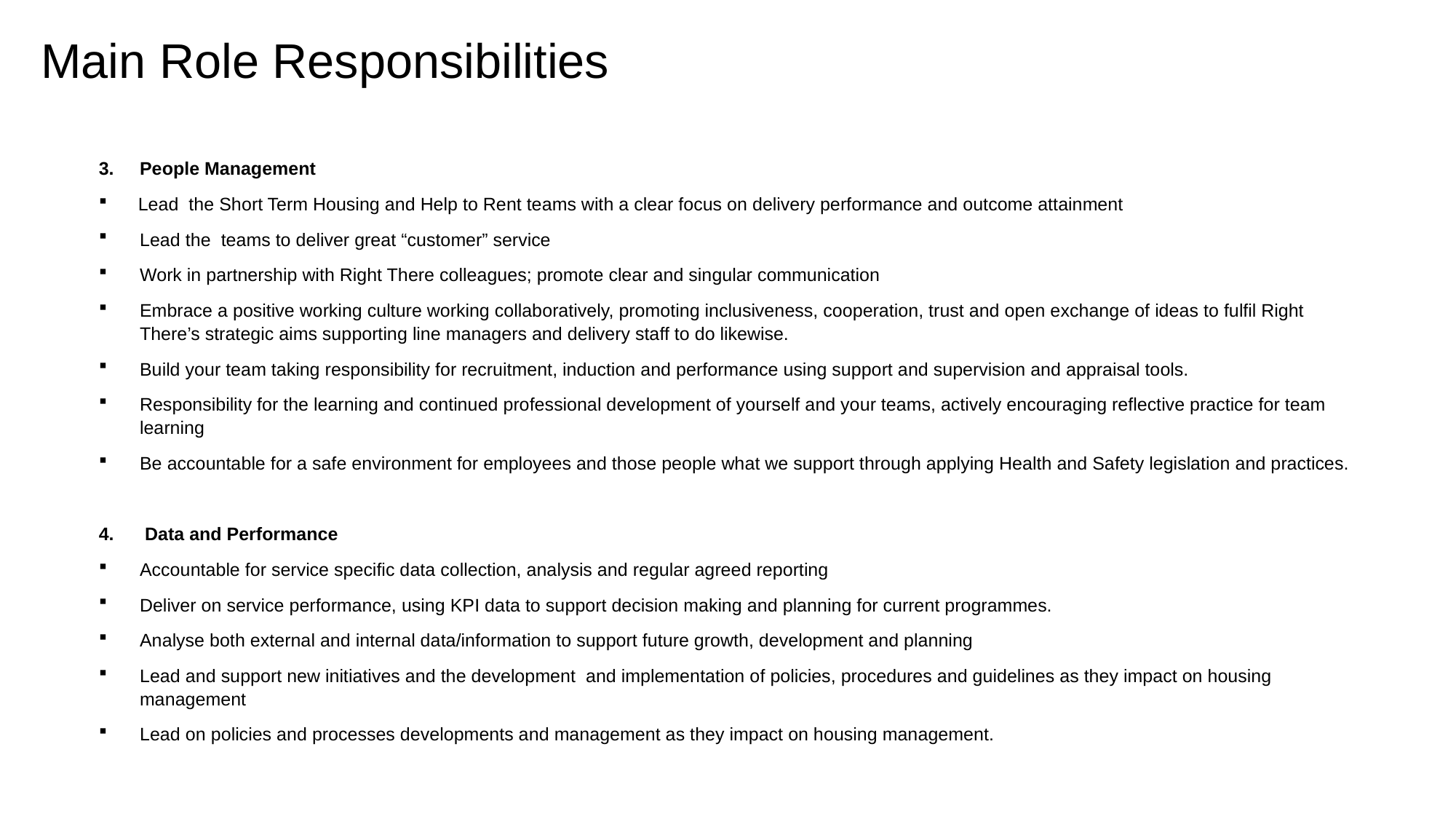

Main Role Responsibilities

People Management
 Lead  the Short Term Housing and Help to Rent teams with a clear focus on delivery performance and outcome attainment
Lead the  teams to deliver great “customer” service
Work in partnership with Right There colleagues; promote clear and singular communication
Embrace a positive working culture working collaboratively, promoting inclusiveness, cooperation, trust and open exchange of ideas to fulfil Right There’s strategic aims supporting line managers and delivery staff to do likewise.
Build your team taking responsibility for recruitment, induction and performance using support and supervision and appraisal tools.
Responsibility for the learning and continued professional development of yourself and your teams, actively encouraging reflective practice for team learning
Be accountable for a safe environment for employees and those people what we support through applying Health and Safety legislation and practices.

 Data and Performance
Accountable for service specific data collection, analysis and regular agreed reporting
Deliver on service performance, using KPI data to support decision making and planning for current programmes.
Analyse both external and internal data/information to support future growth, development and planning
Lead and support new initiatives and the development  and implementation of policies, procedures and guidelines as they impact on housing management
Lead on policies and processes developments and management as they impact on housing management.